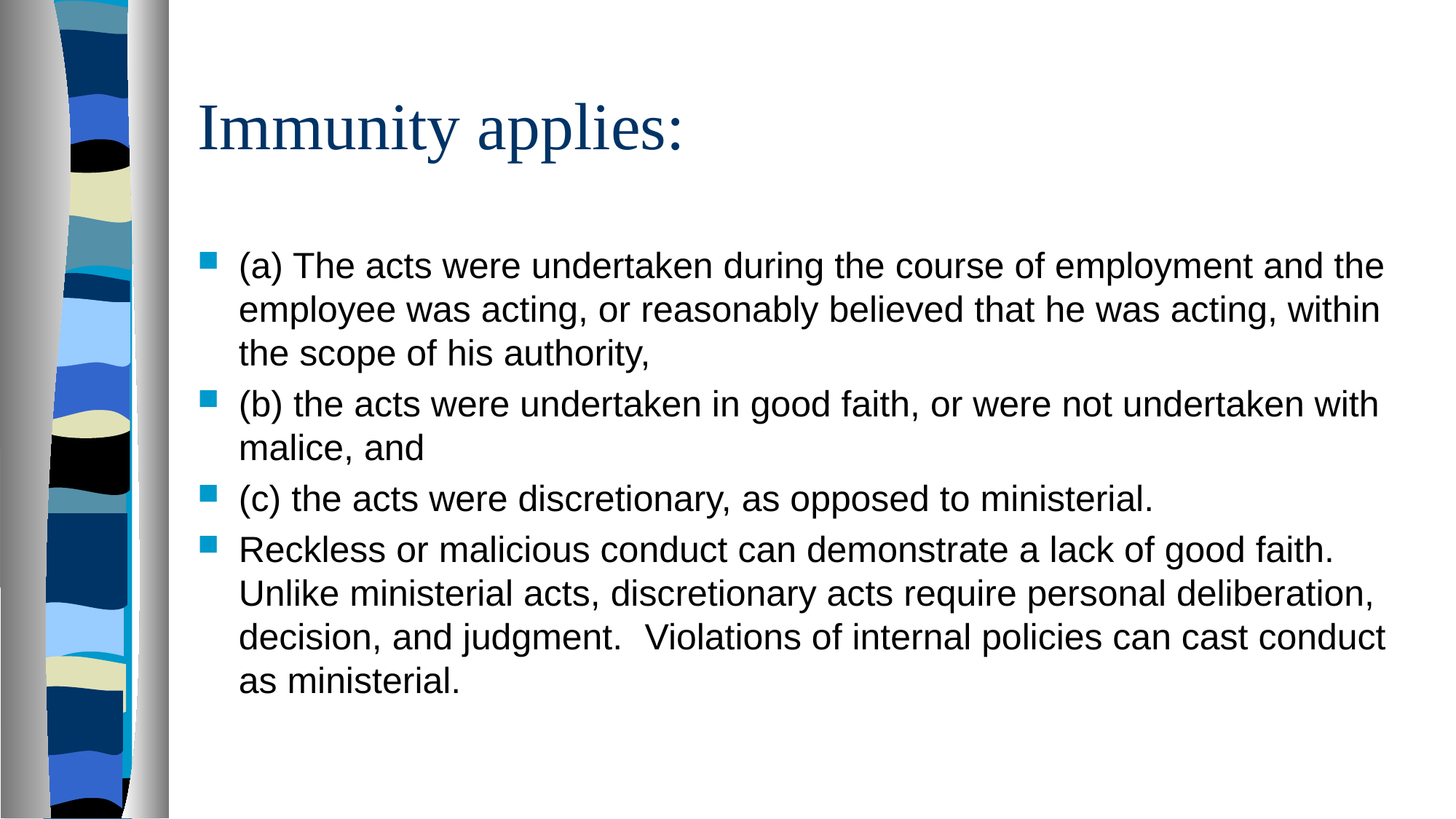

# Immunity applies:
(a) The acts were undertaken during the course of employment and the employee was acting, or reasonably believed that he was acting, within the scope of his authority,
(b) the acts were undertaken in good faith, or were not undertaken with malice, and
(c) the acts were discretionary, as opposed to ministerial.
Reckless or malicious conduct can demonstrate a lack of good faith.  Unlike ministerial acts, discretionary acts require personal deliberation, decision, and judgment.   Violations of internal policies can cast conduct as ministerial.